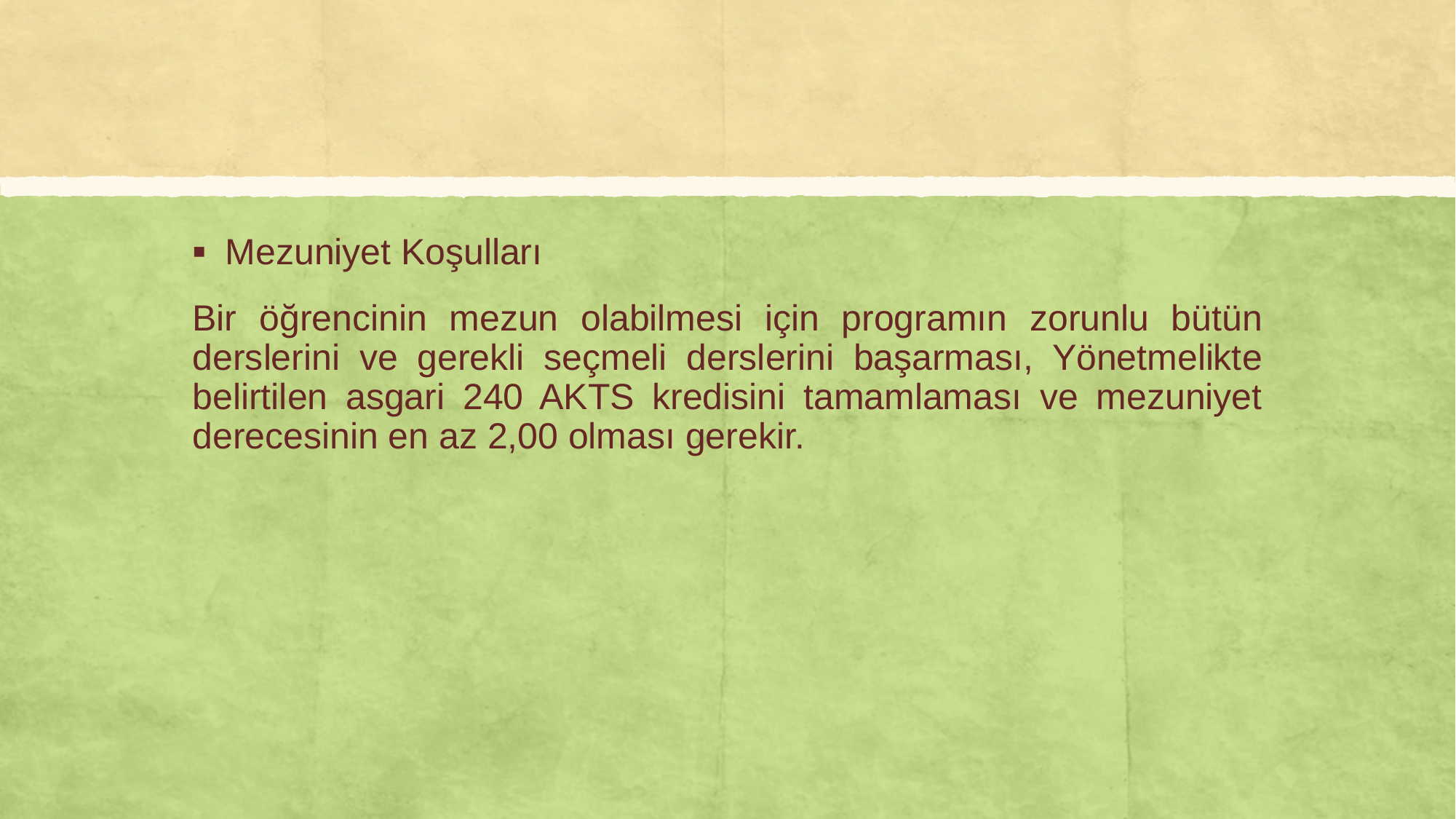

#
Mezuniyet Koşulları
Bir öğrencinin mezun olabilmesi için programın zorunlu bütün derslerini ve gerekli seçmeli derslerini başarması, Yönetmelikte belirtilen asgari 240 AKTS kredisini tamamlaması ve mezuniyet derecesinin en az 2,00 olması gerekir.